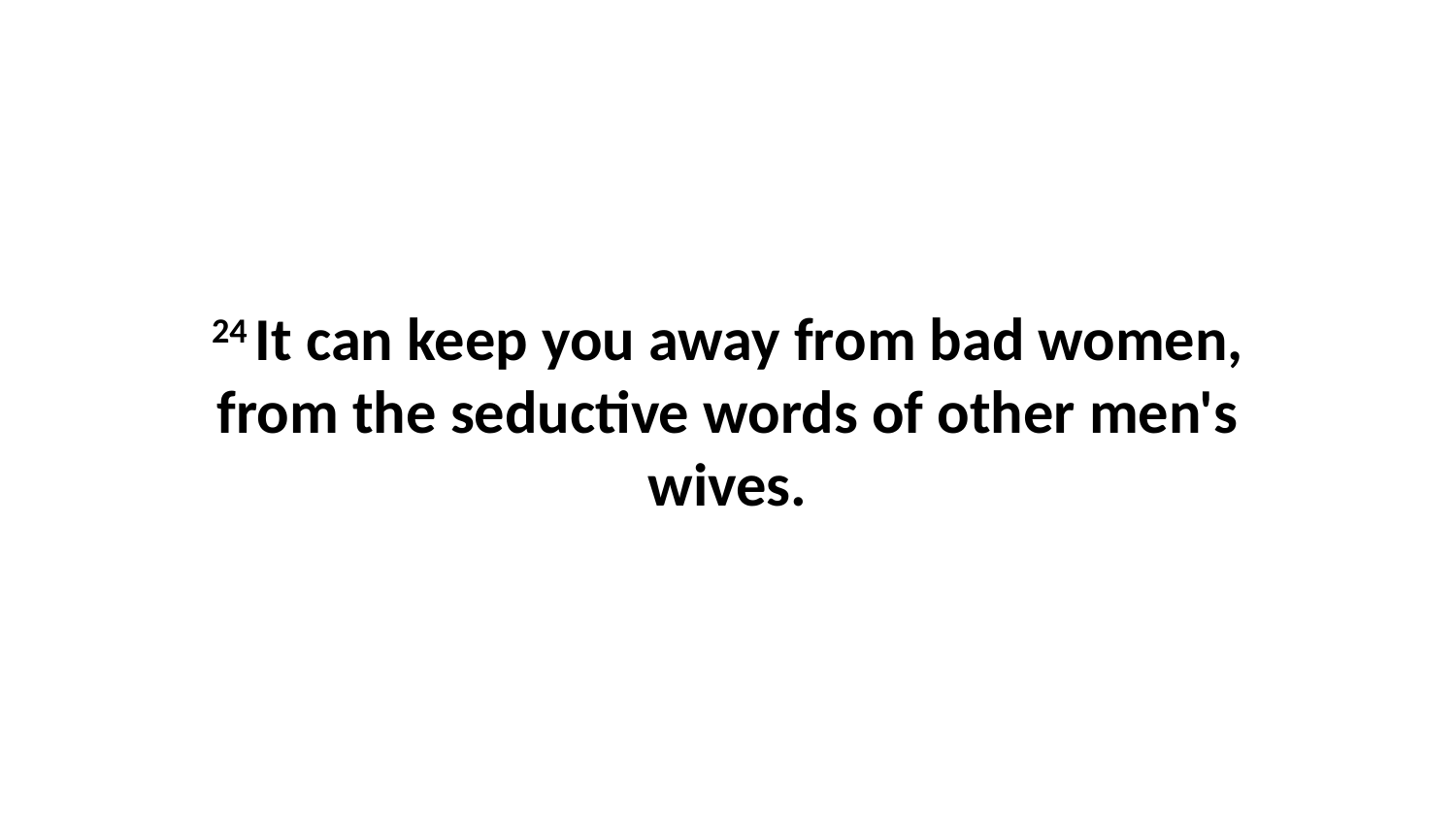

24 It can keep you away from bad women, from the seductive words of other men's wives.